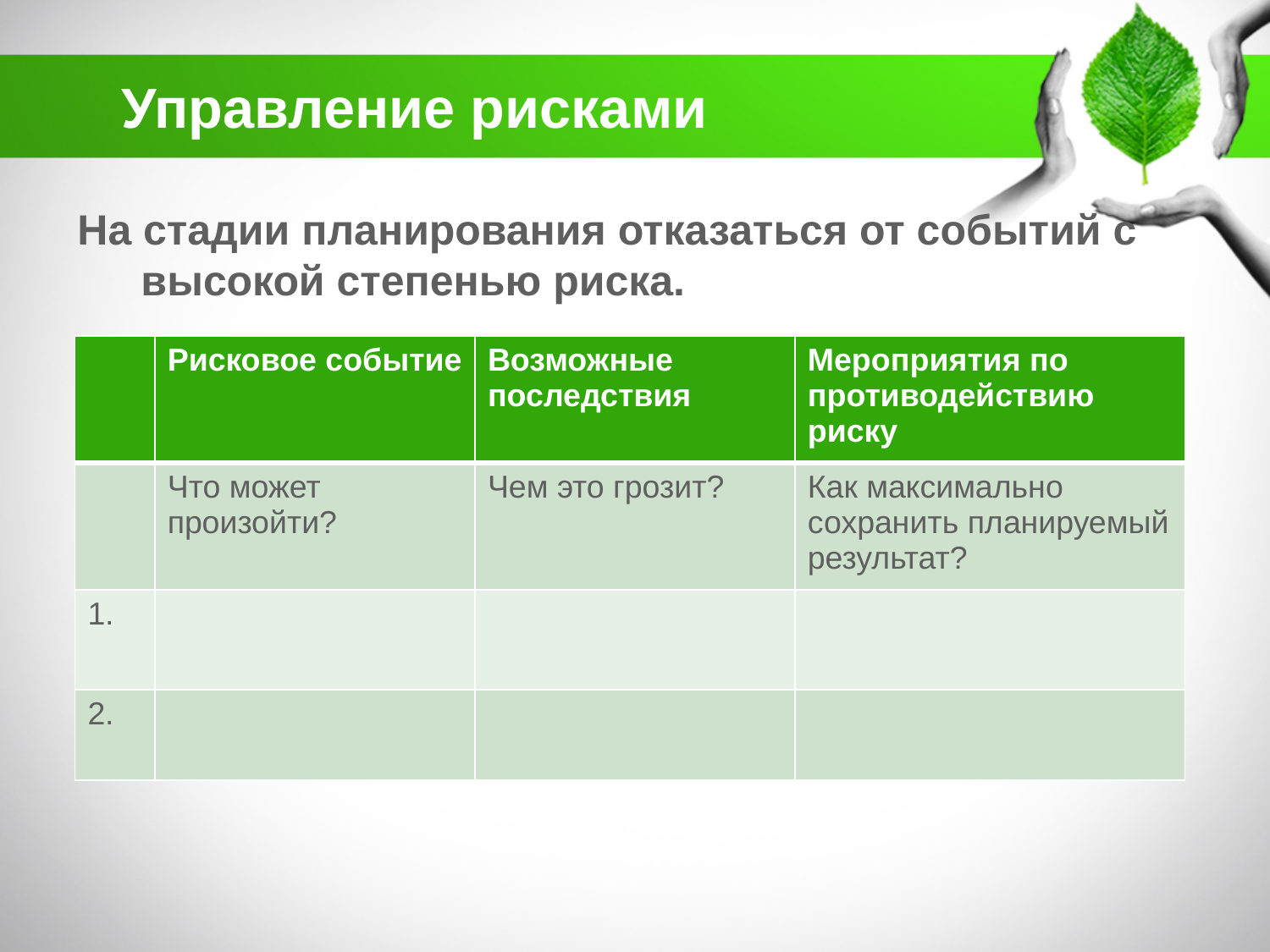

Управление рисками
На стадии планирования отказаться от событий с высокой степенью риска.
|  | Рисковое событие | Возможные последствия | Мероприятия по противодействию риску |
| --- | --- | --- | --- |
|  | Что может произойти? | Чем это грозит? | Как максимально сохранить планируемый результат? |
| 1. |  |  |  |
| 2. |  |  |  |